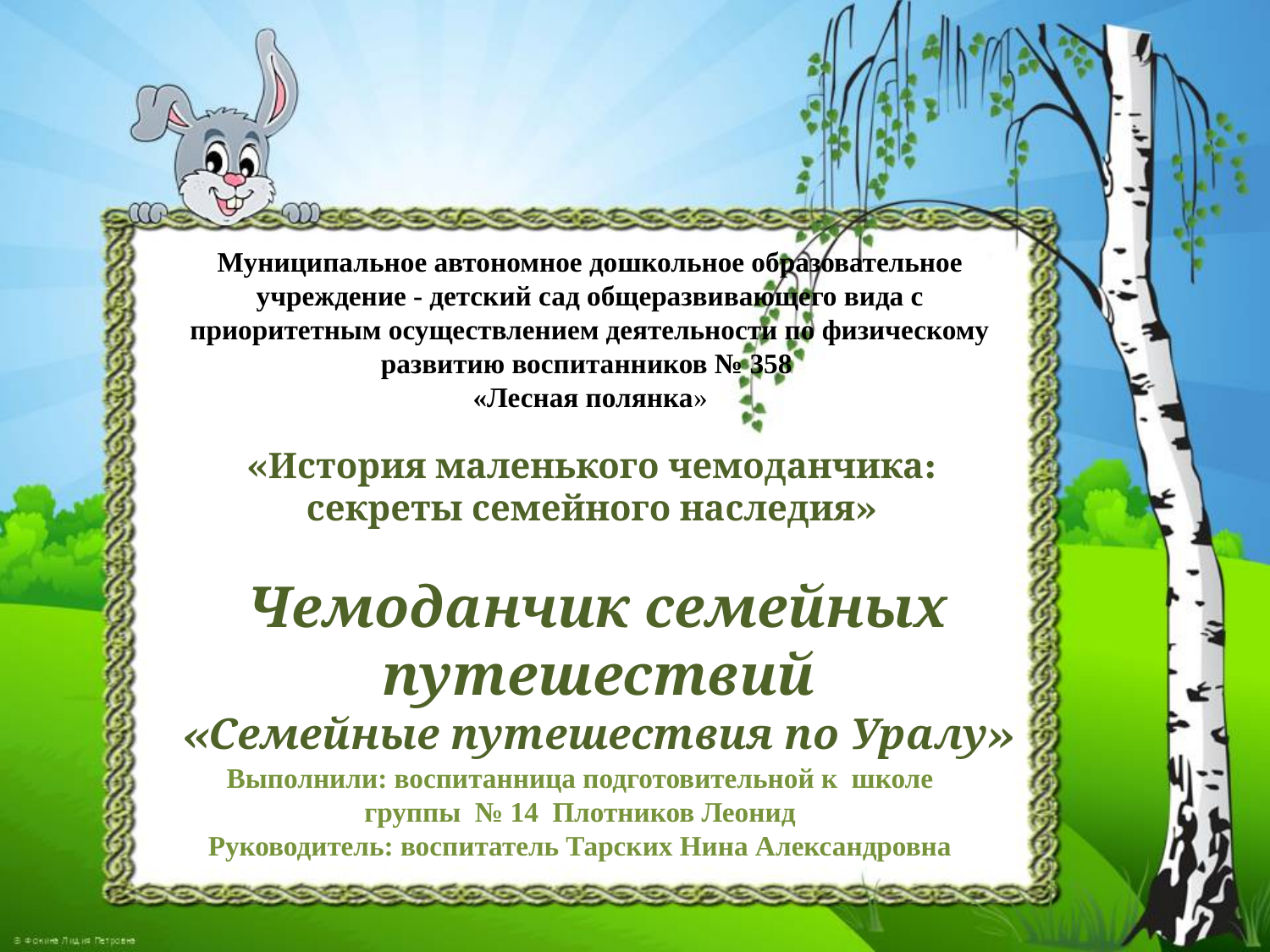

Муниципальное автономное дошкольное образовательное учреждение - детский сад общеразвивающего вида с приоритетным осуществлением деятельности по физическому развитию воспитанников № 358
«Лесная полянка»
«История маленького чемоданчика:
 секреты семейного наследия»
Чемоданчик семейных путешествий
«Семейные путешествия по Уралу»
Выполнили: воспитанница подготовительной к  школе группы  № 14  Плотников Леонид
Руководитель: воспитатель Тарских Нина Александровна